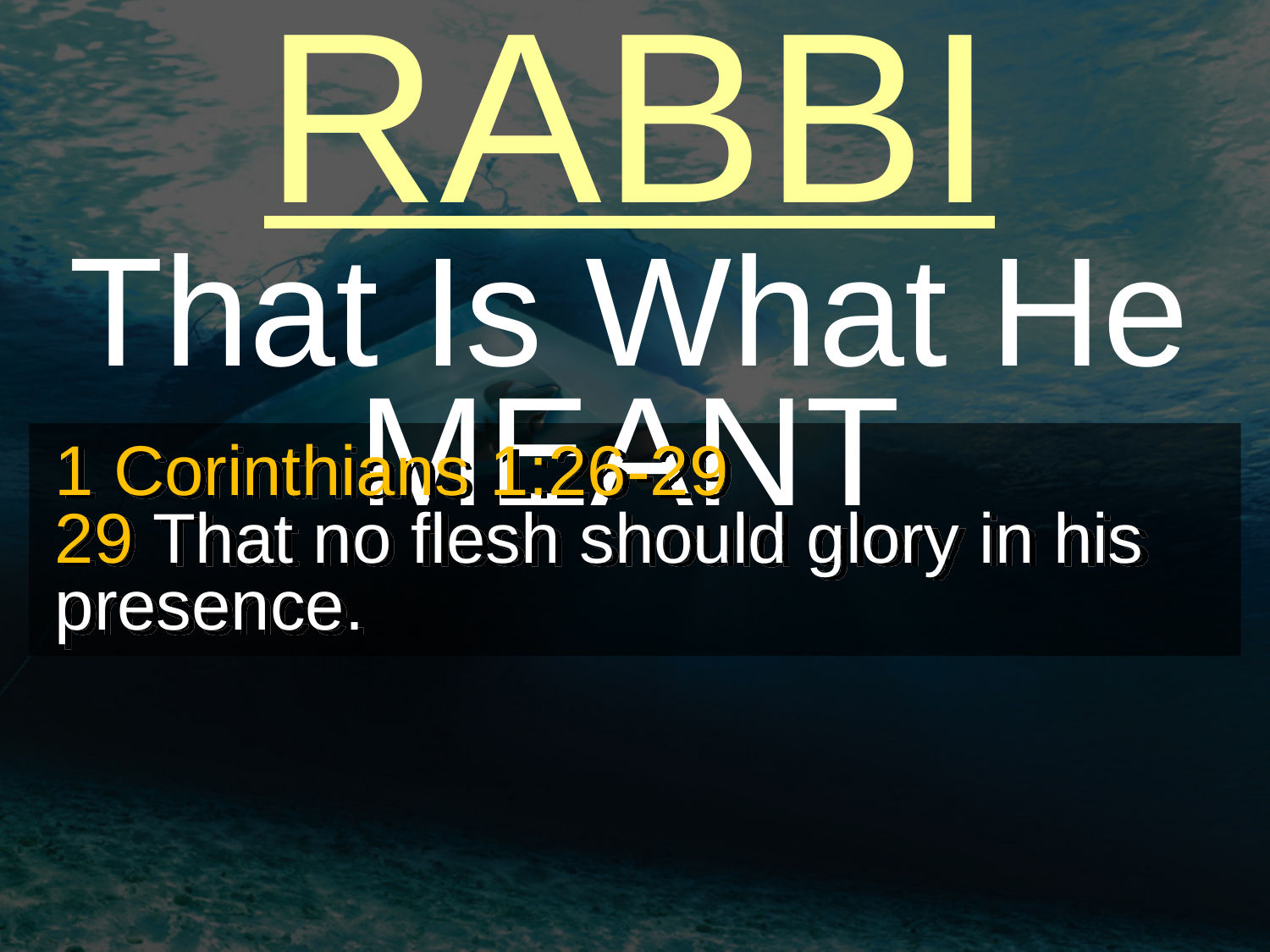

RABBI
That Is What He MEANT

1 Corinthians 1:26-29
29 That no flesh should glory in his presence.